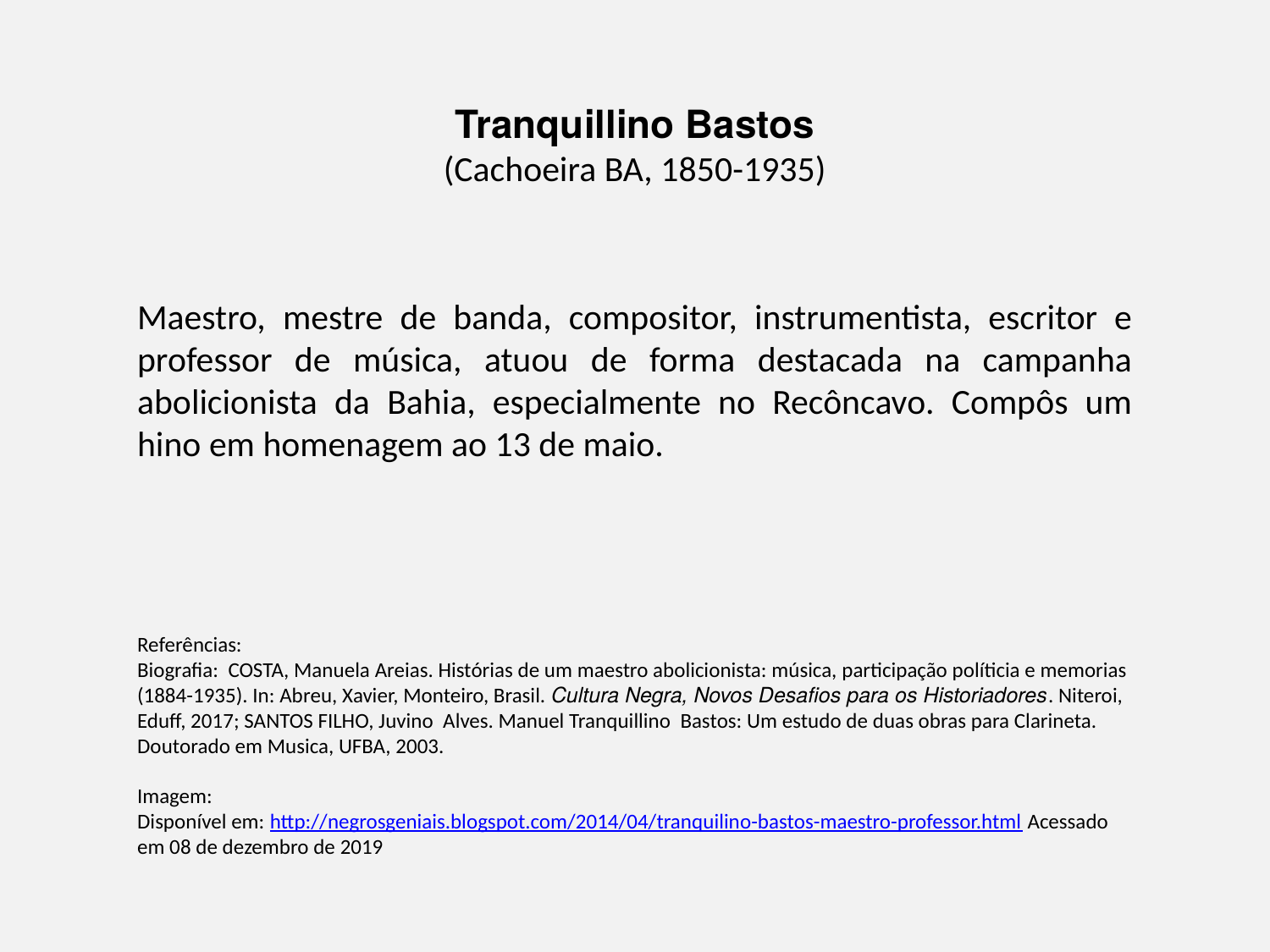

Tranquillino Bastos
(Cachoeira BA, 1850-1935)

Maestro, mestre de banda, compositor, instrumentista, escritor e professor de música, atuou de forma destacada na campanha abolicionista da Bahia, especialmente no Recôncavo. Compôs um hino em homenagem ao 13 de maio.

Referências:
Biografia:  COSTA, Manuela Areias. Histórias de um maestro abolicionista: música, participação políticia e memorias (1884-1935). In: Abreu, Xavier, Monteiro, Brasil. Cultura Negra, Novos Desafios para os Historiadores. Niteroi, Eduff, 2017; SANTOS FILHO, Juvino  Alves. Manuel Tranquillino  Bastos: Um estudo de duas obras para Clarineta. Doutorado em Musica, UFBA, 2003.

Imagem:
Disponível em: http://negrosgeniais.blogspot.com/2014/04/tranquilino-bastos-maestro-professor.html Acessado em 08 de dezembro de 2019